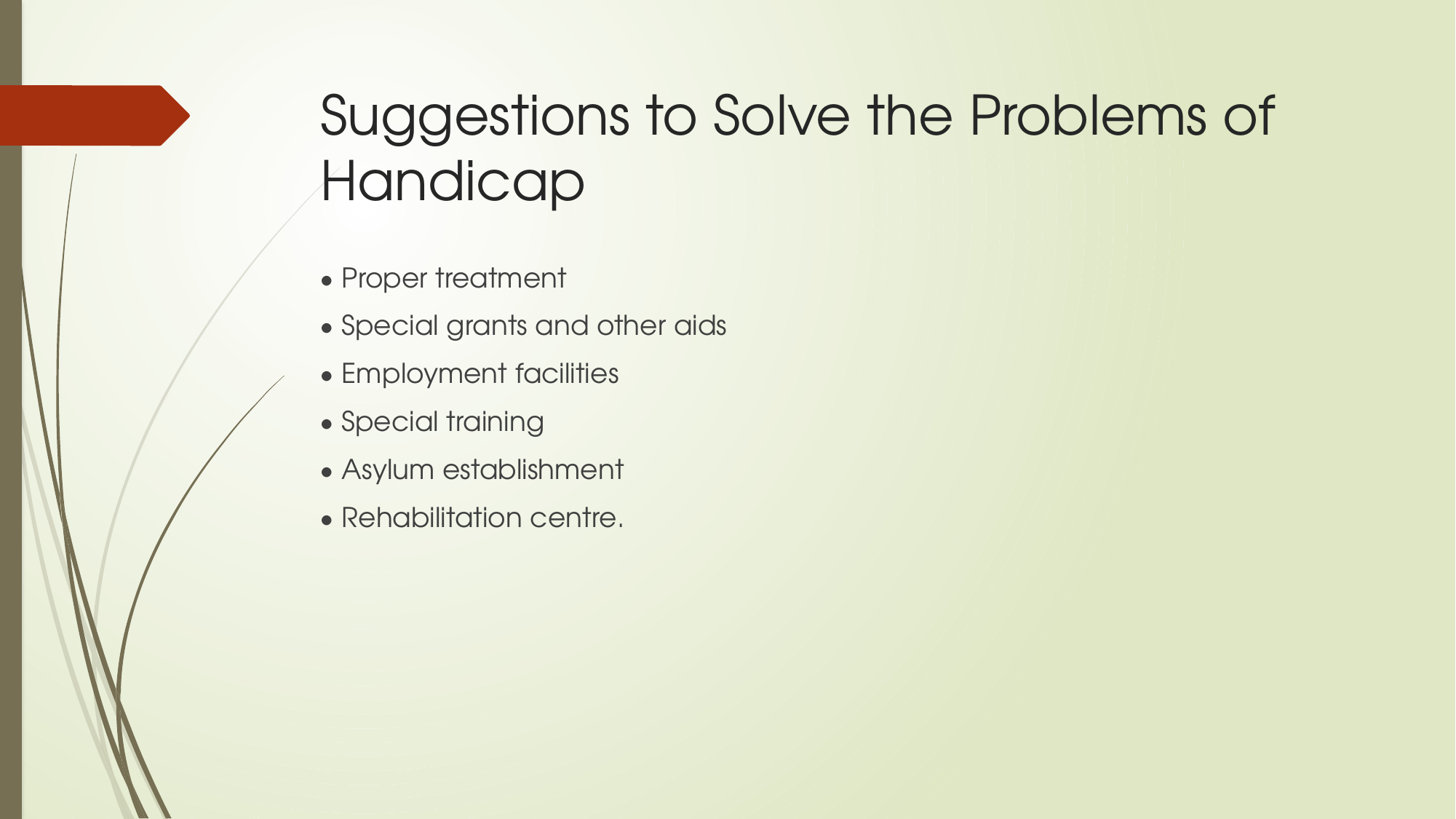

# Suggestions to Solve the Problems of Handicap
• Proper treatment
• Special grants and other aids
• Employment facilities
• Special training
• Asylum establishment
• Rehabilitation centre.